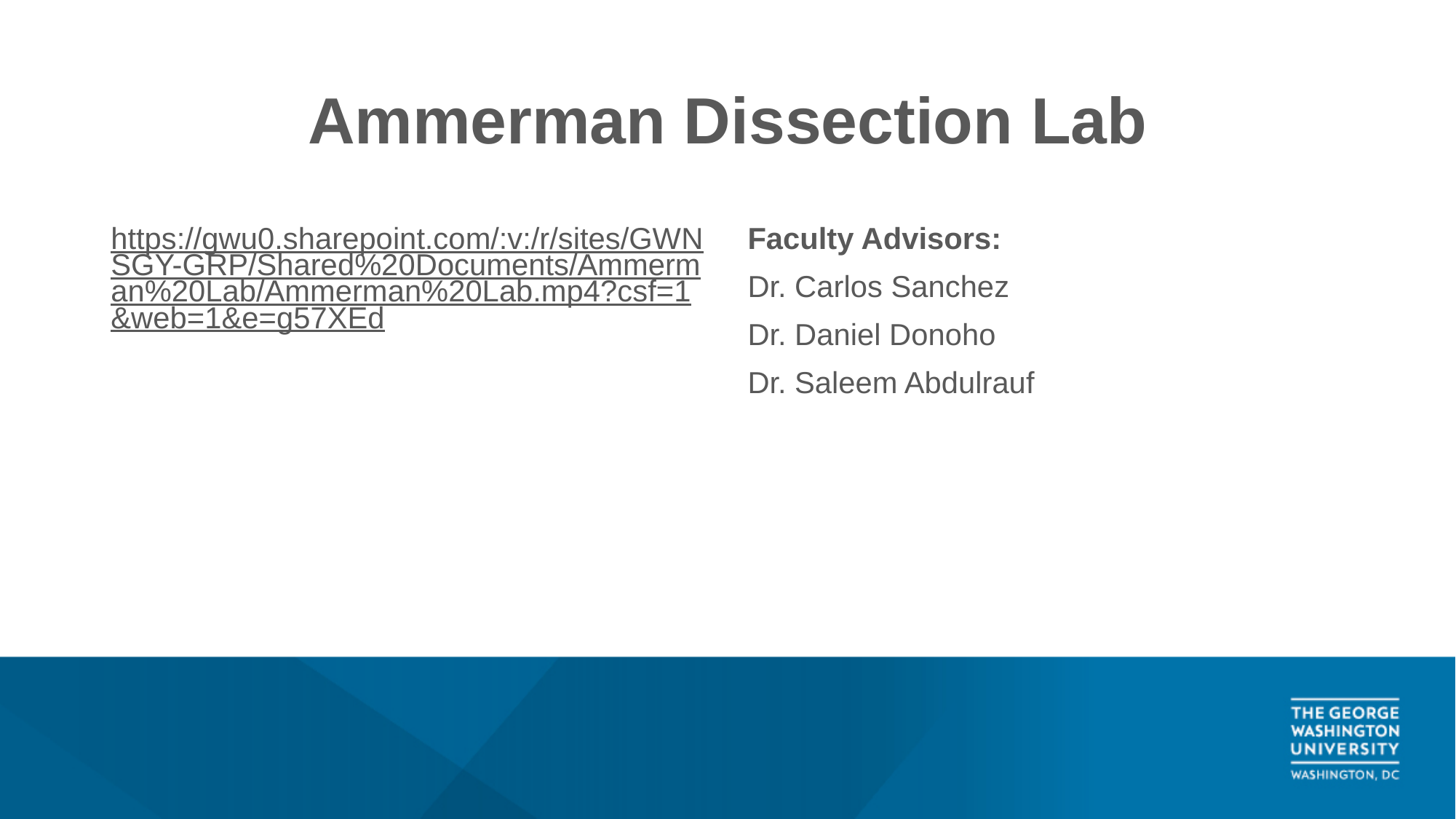

# Ammerman Dissection Lab
https://gwu0.sharepoint.com/:v:/r/sites/GWNSGY-GRP/Shared%20Documents/Ammerman%20Lab/Ammerman%20Lab.mp4?csf=1&web=1&e=g57XEd
Faculty Advisors:
Dr. Carlos Sanchez
Dr. Daniel Donoho
Dr. Saleem Abdulrauf